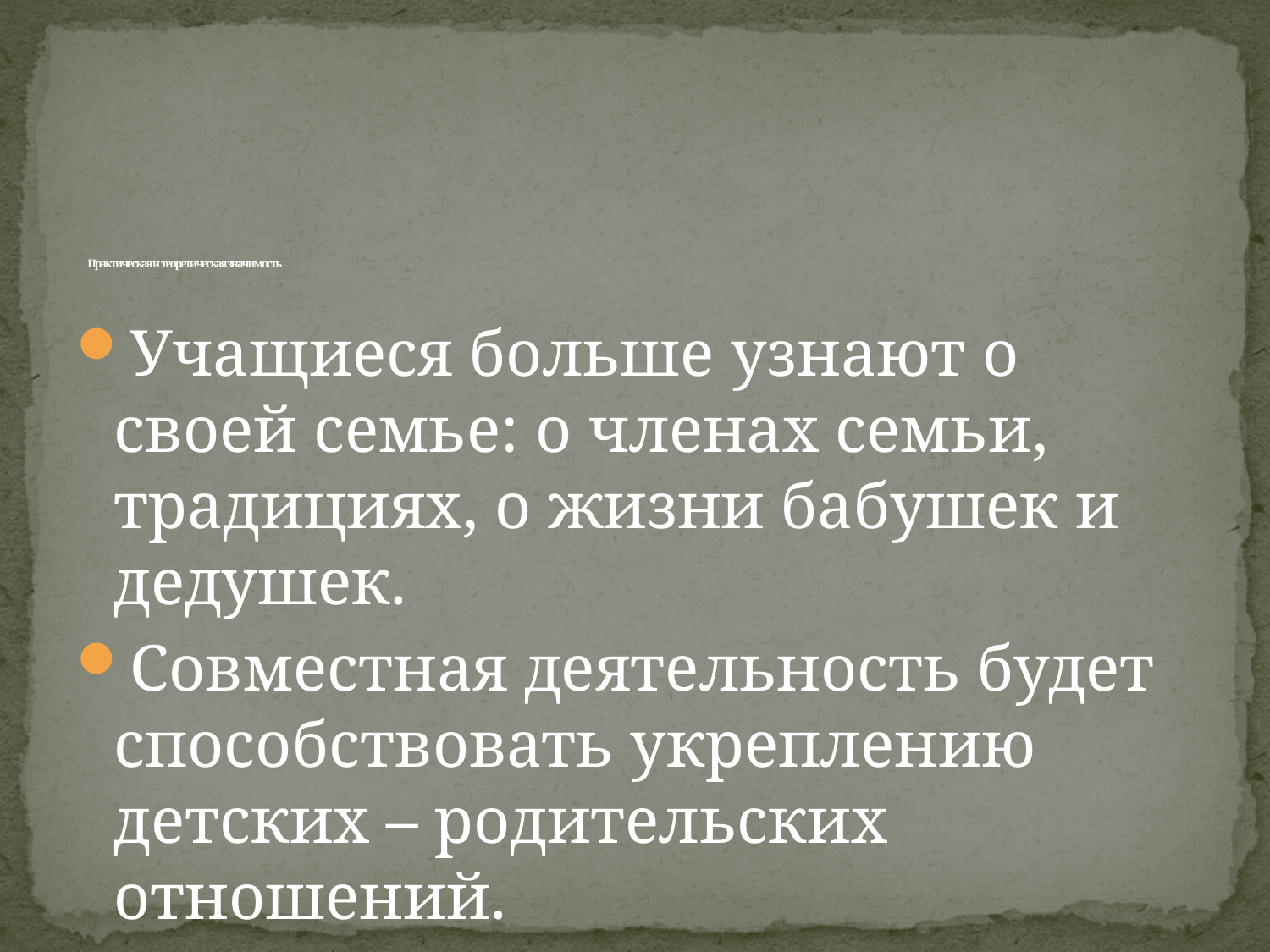

# Практическая и  теоретическая значимость
Учащиеся больше узнают о своей семье: о членах семьи, традициях, о жизни бабушек и дедушек.
Совместная деятельность будет способствовать укреплению детских – родительских отношений.